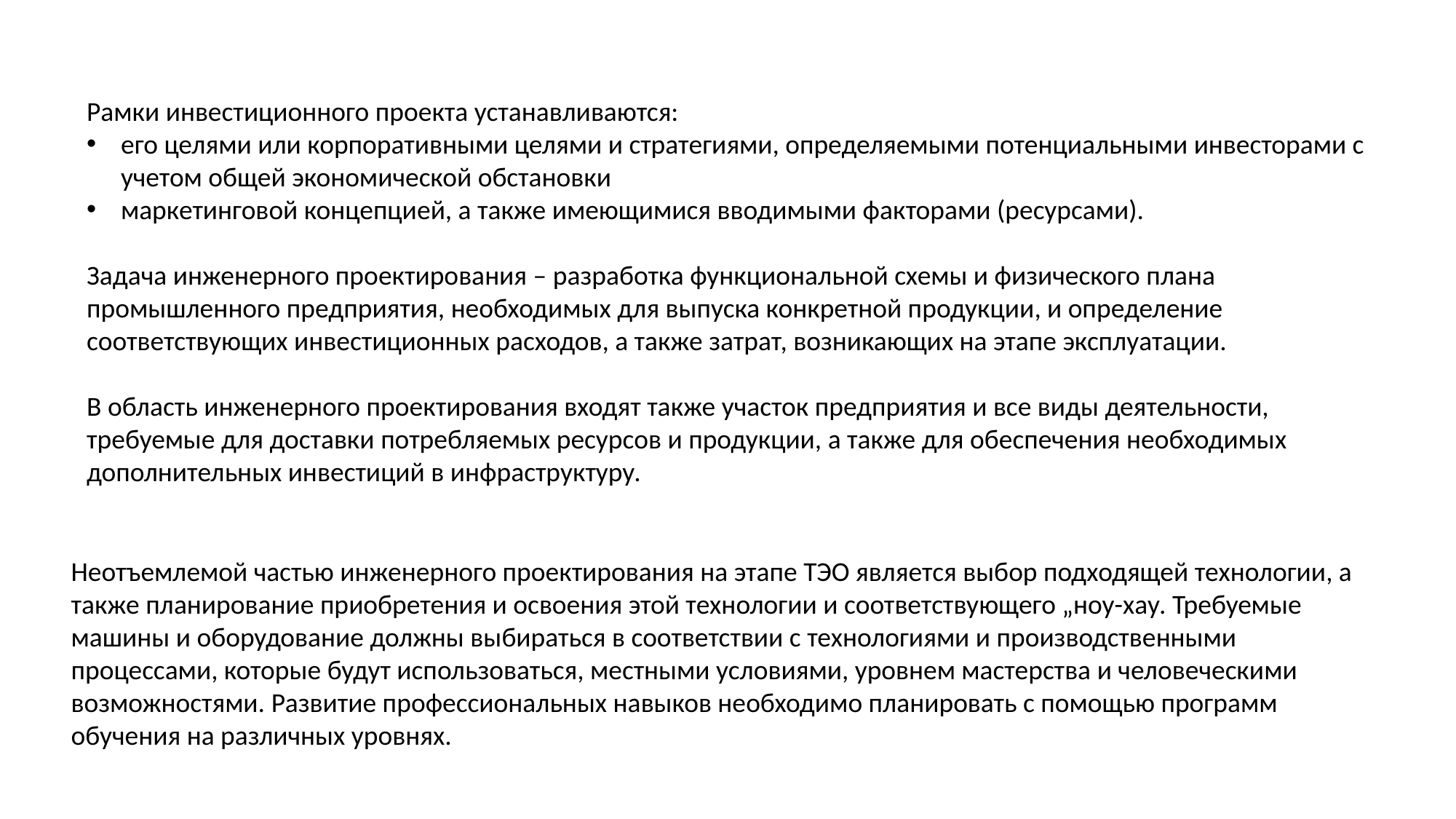

Рамки инвестиционного проекта устанавливаются:
его целями или корпоративными целями и стратегиями, определяемыми потенциальными инвесторами с учетом общей экономической обстановки
маркетинговой концепцией, а также имеющимися вводимыми факторами (ресурсами).

Задача инженерного проектирования – разработка функциональной схемы и физического плана промышленного предприятия, необходимых для выпуска конкретной продукции, и определение соответствующих инвестиционных расходов, а также затрат, возникающих на этапе эксплуатации.

В область инженерного проектирования входят также участок предприятия и все виды деятельности, требуемые для доставки потребляемых ресурсов и продукции, а также для обеспечения необходимых дополнительных инвестиций в инфраструктуру.
Неотъемлемой частью инженерного проектирования на этапе ТЭО является выбор подходящей технологии, а также планирование приобретения и освоения этой технологии и соответствующего „ноу-хау. Требуемые машины и оборудование должны выбираться в соответствии с технологиями и производственными процессами, которые будут использоваться, местными условиями, уровнем мастерства и человеческими возможностями. Развитие профессиональных навыков необходимо планировать с помощью программ обучения на различных уровнях.